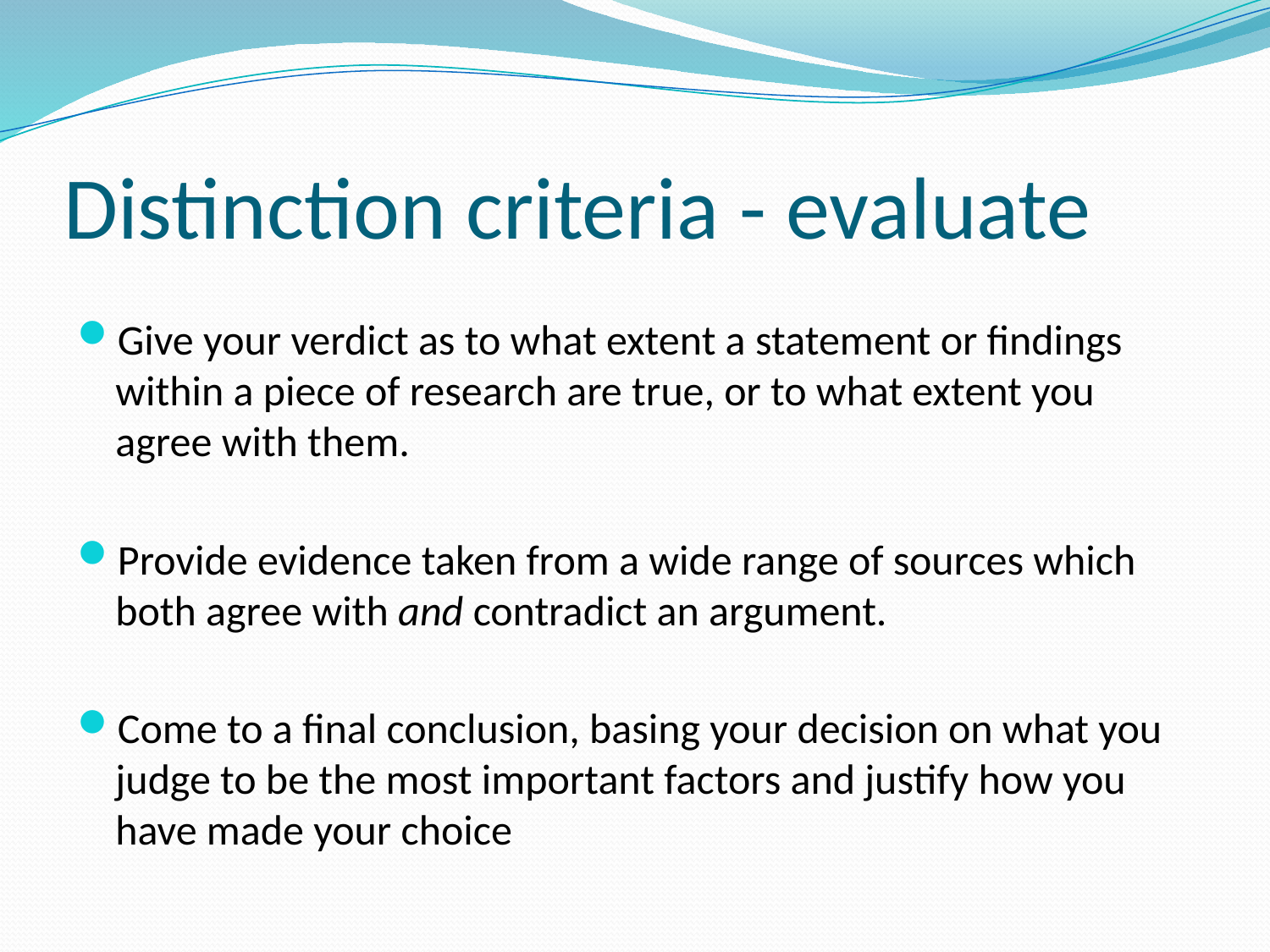

# Distinction criteria - evaluate
Give your verdict as to what extent a statement or findings within a piece of research are true, or to what extent you agree with them.

Provide evidence taken from a wide range of sources which both agree with and contradict an argument.

Come to a final conclusion, basing your decision on what you judge to be the most important factors and justify how you have made your choice